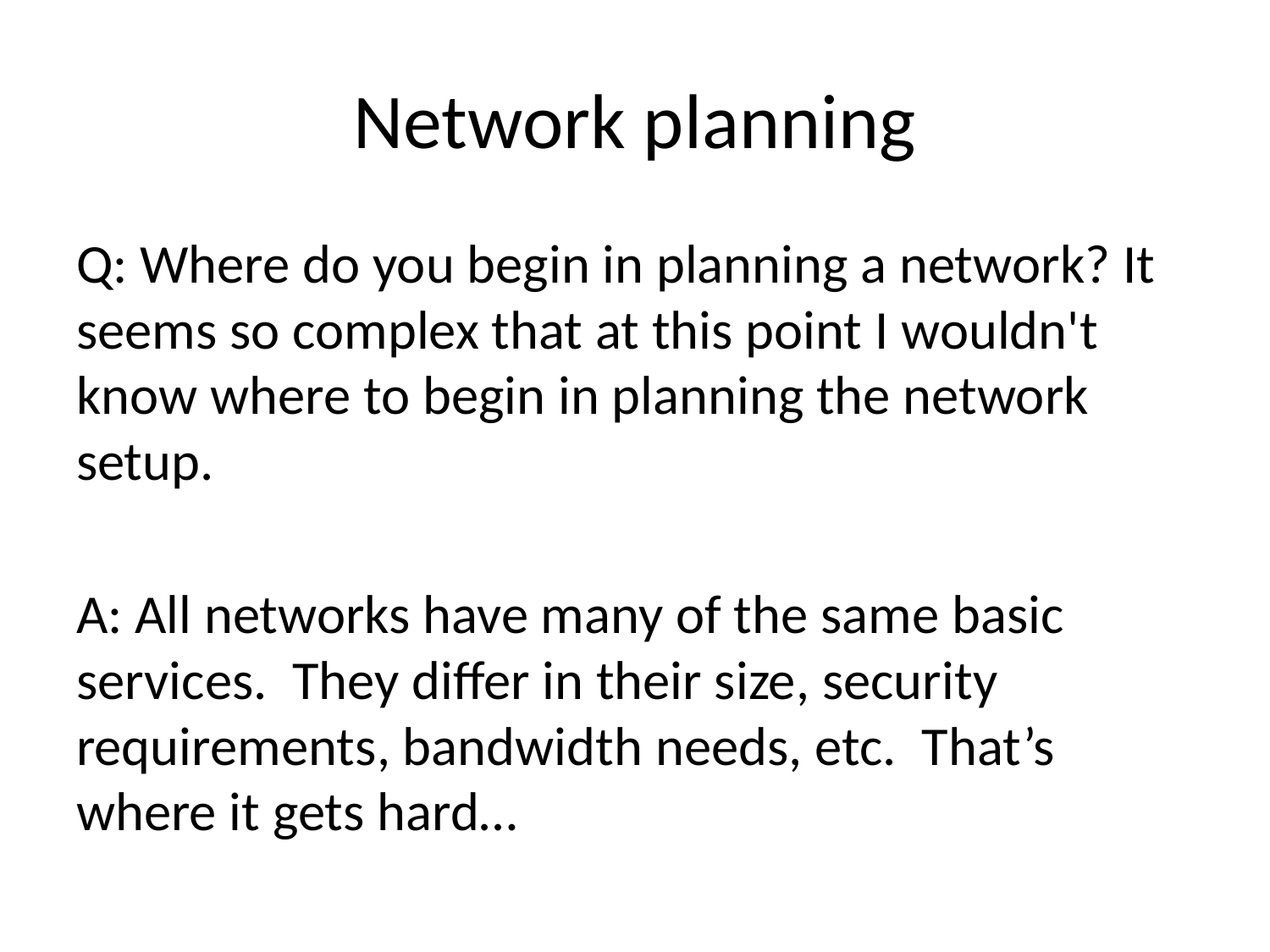

# Network planning
Q: Where do you begin in planning a network? It seems so complex that at this point I wouldn't know where to begin in planning the network setup.

A: All networks have many of the same basic services.  They differ in their size, security requirements, bandwidth needs, etc.  That’s where it gets hard…